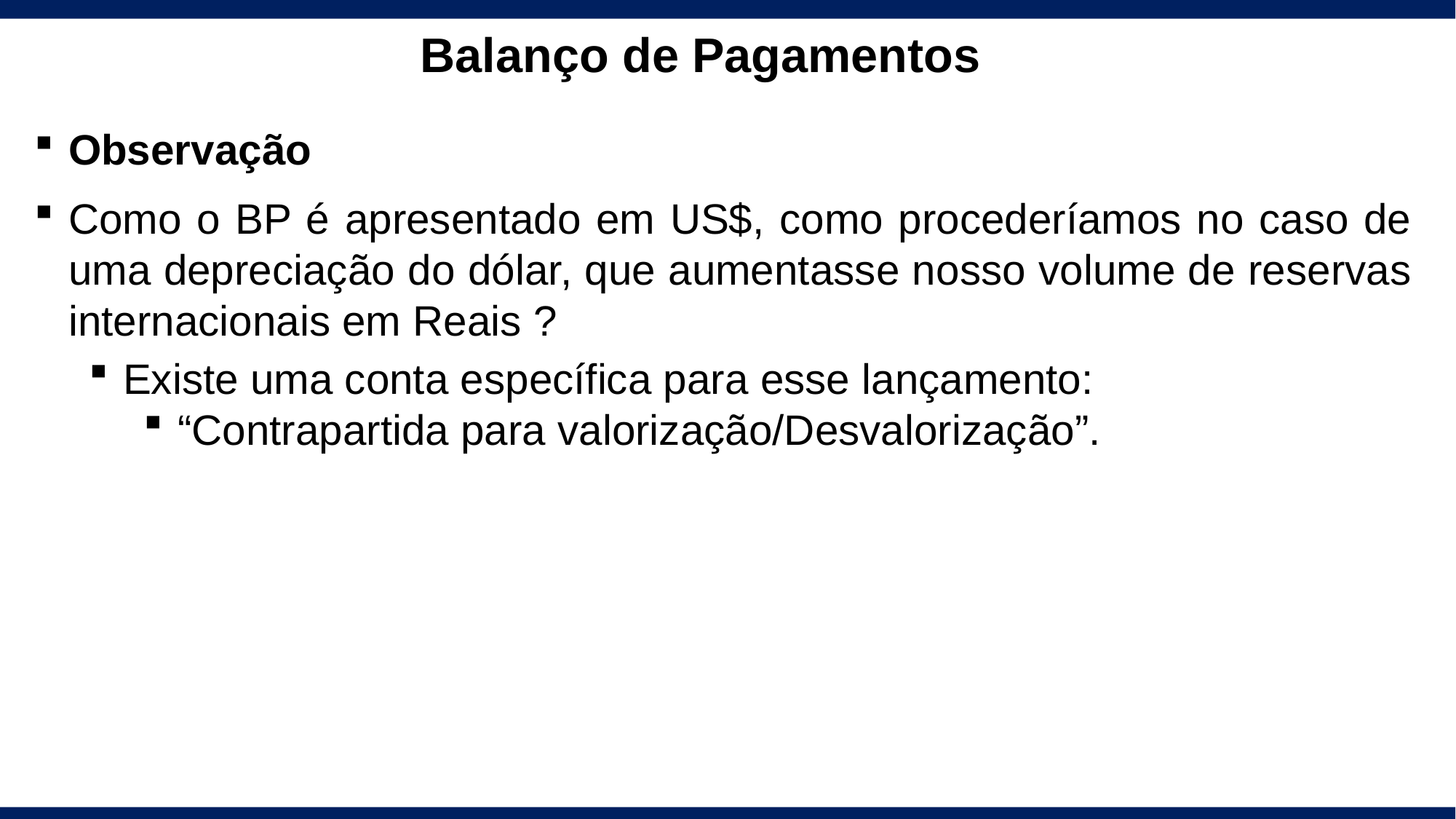

Balanço de Pagamentos
Observação

Como o BP é apresentado em US$, como procederíamos no caso de uma depreciação do dólar, que aumentasse nosso volume de reservas internacionais em Reais ?

Existe uma conta específica para esse lançamento:
“Contrapartida para valorização/Desvalorização”.